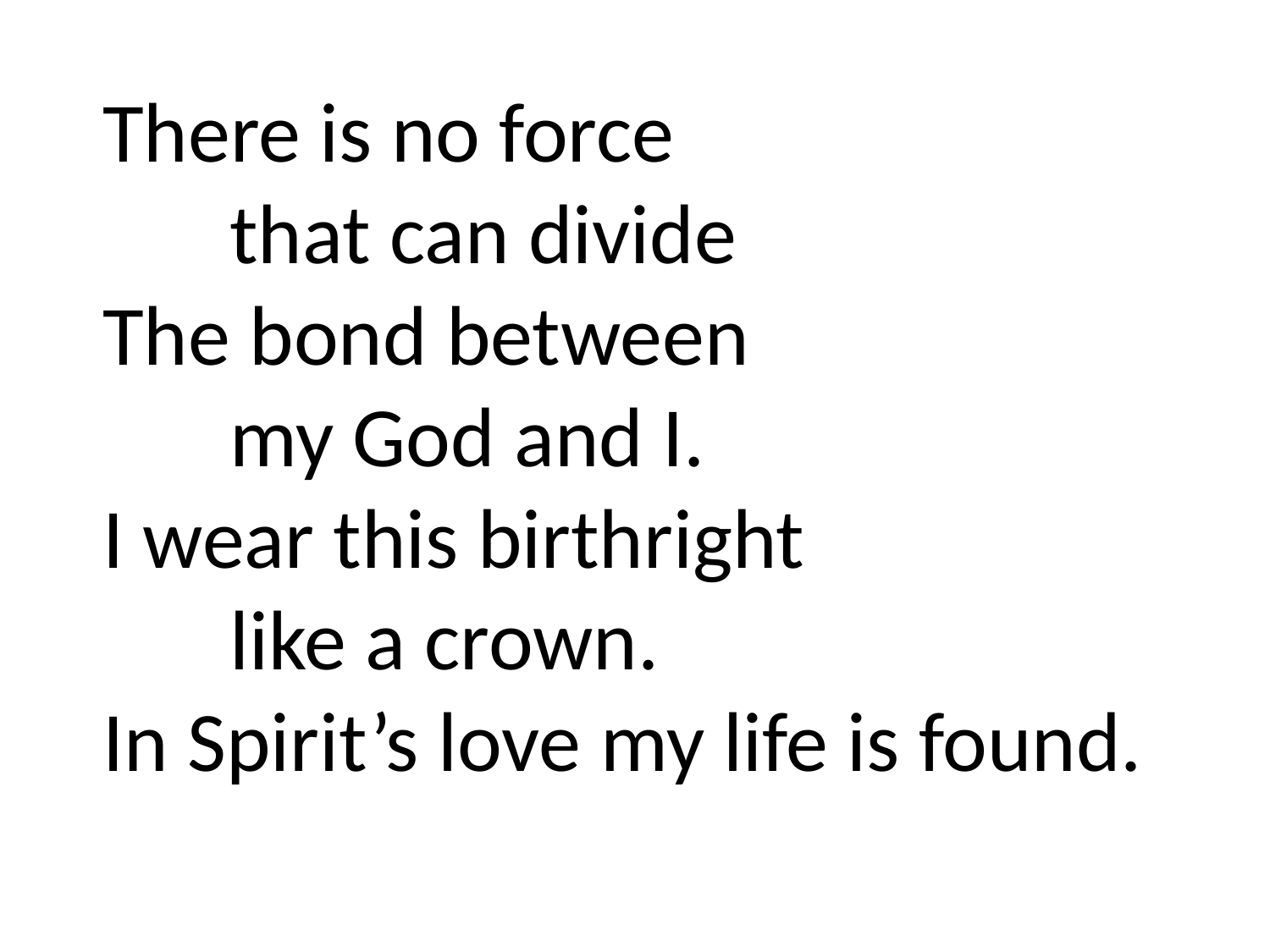

There is no force
	that can divide
The bond between
	my God and I.
I wear this birthright
	like a crown.
In Spirit’s love my life is found.